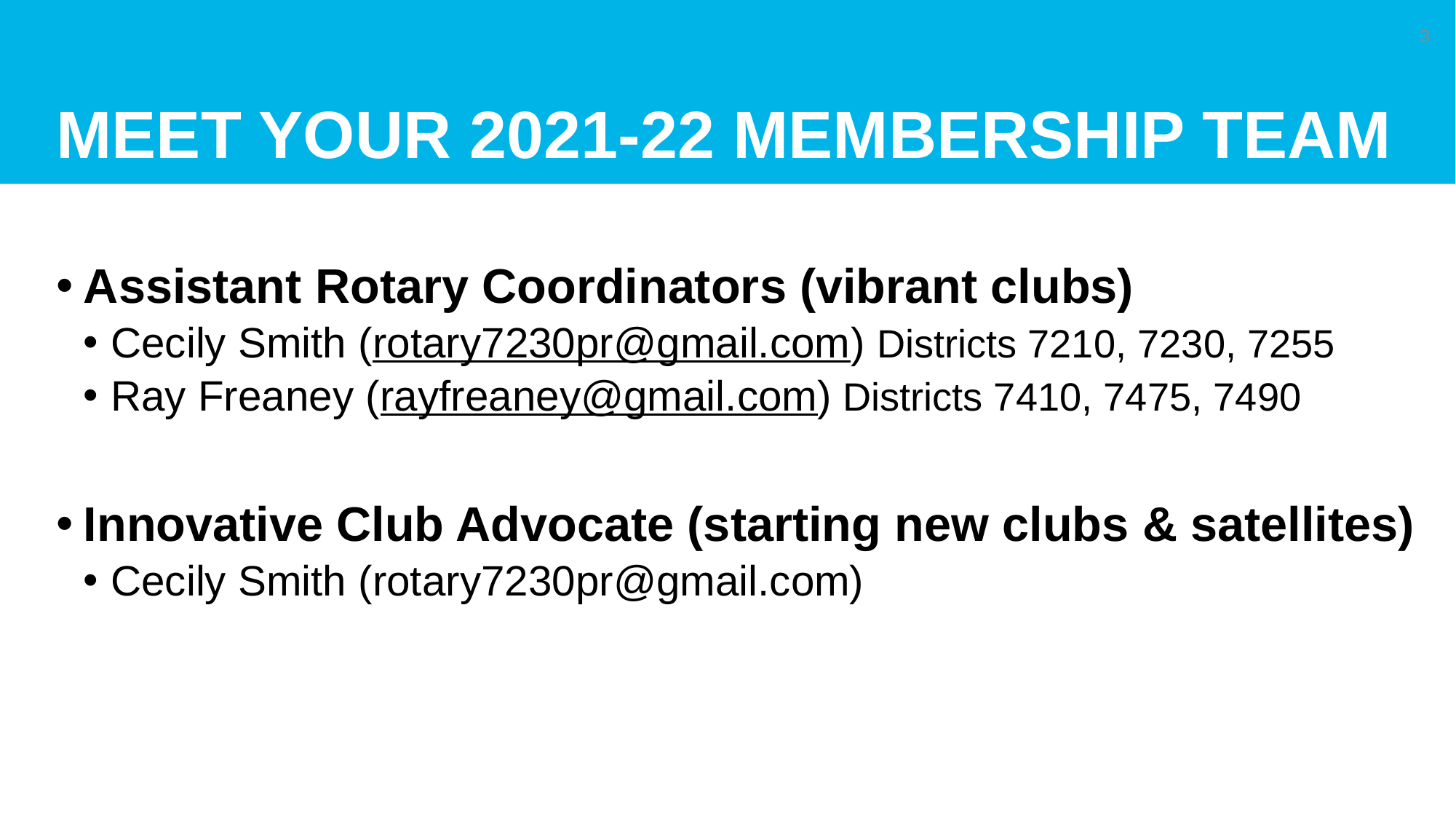

# Meet your 2021-22 membership team
3
Assistant Rotary Coordinators (vibrant clubs)
Cecily Smith (rotary7230pr@gmail.com) Districts 7210, 7230, 7255
Ray Freaney (rayfreaney@gmail.com) Districts 7410, 7475, 7490

Innovative Club Advocate (starting new clubs & satellites)
Cecily Smith (rotary7230pr@gmail.com)